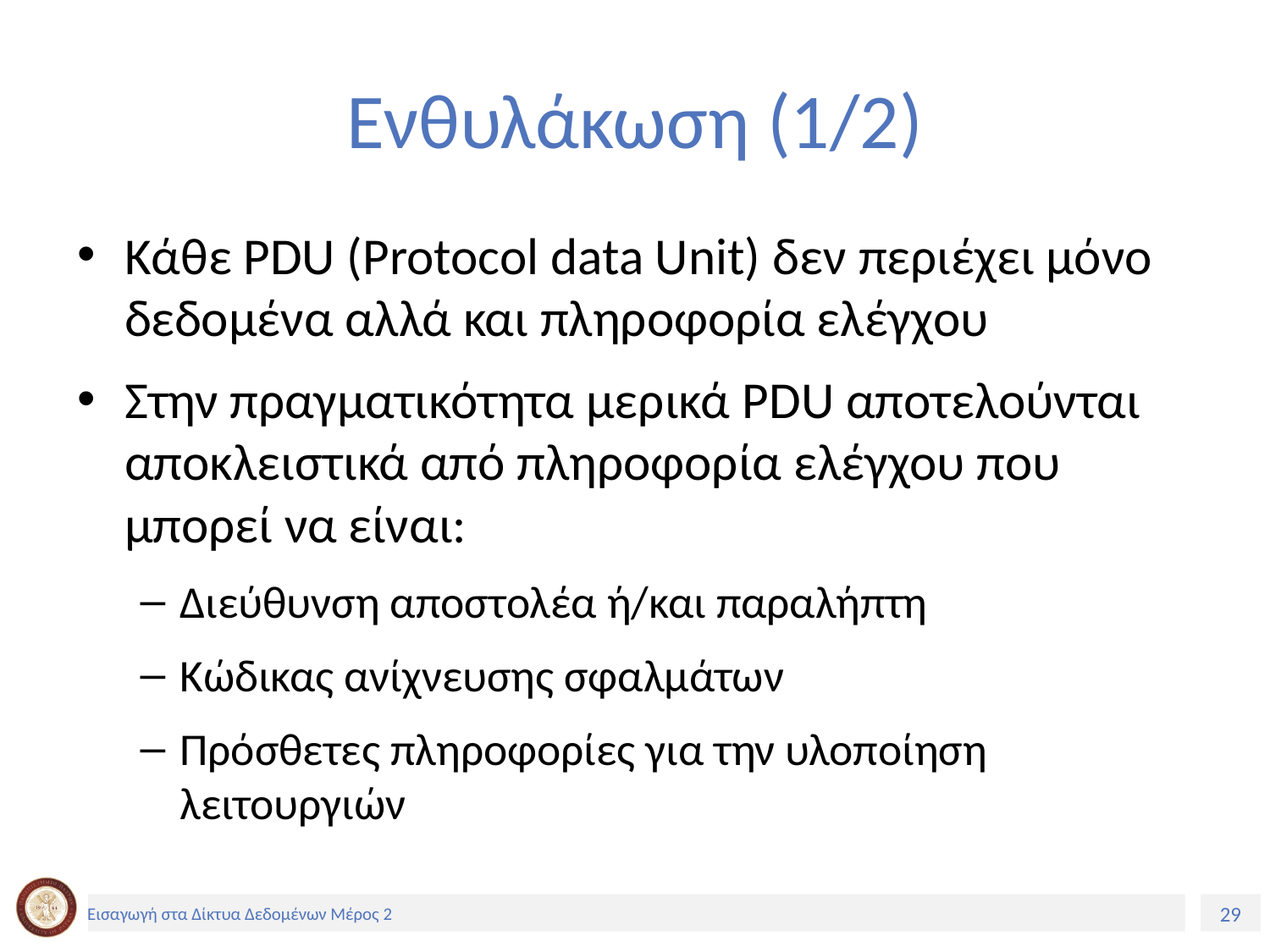

# Ενθυλάκωση (1/2)
Κάθε PDU (Protocol data Unit) δεν περιέχει μόνο δεδομένα αλλά και πληροφορία ελέγχου
Στην πραγματικότητα μερικά PDU αποτελούνται αποκλειστικά από πληροφορία ελέγχου που μπορεί να είναι:
Διεύθυνση αποστολέα ή/και παραλήπτη
Κώδικας ανίχνευσης σφαλμάτων
Πρόσθετες πληροφορίες για την υλοποίηση λειτουργιών